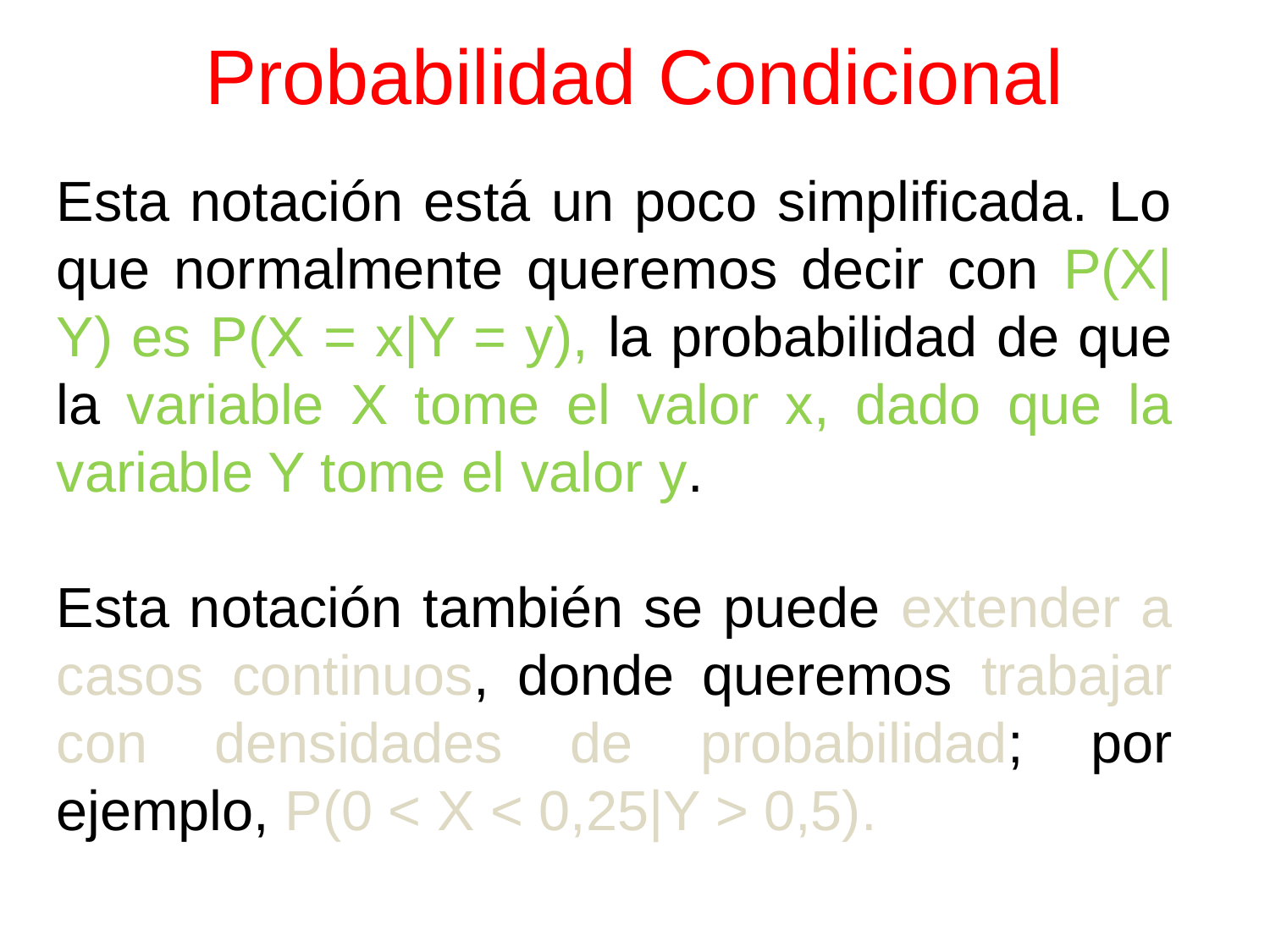

# Probabilidad Condicional
Esta notación está un poco simplificada. Lo que normalmente queremos decir con P(X|Y) es P(X = x|Y = y), la probabilidad de que la variable X tome el valor x, dado que la variable Y tome el valor y.

Esta notación también se puede extender a casos continuos, donde queremos trabajar con densidades de probabilidad; por ejemplo, P(0 < X ​​< 0,25|Y > 0,5).